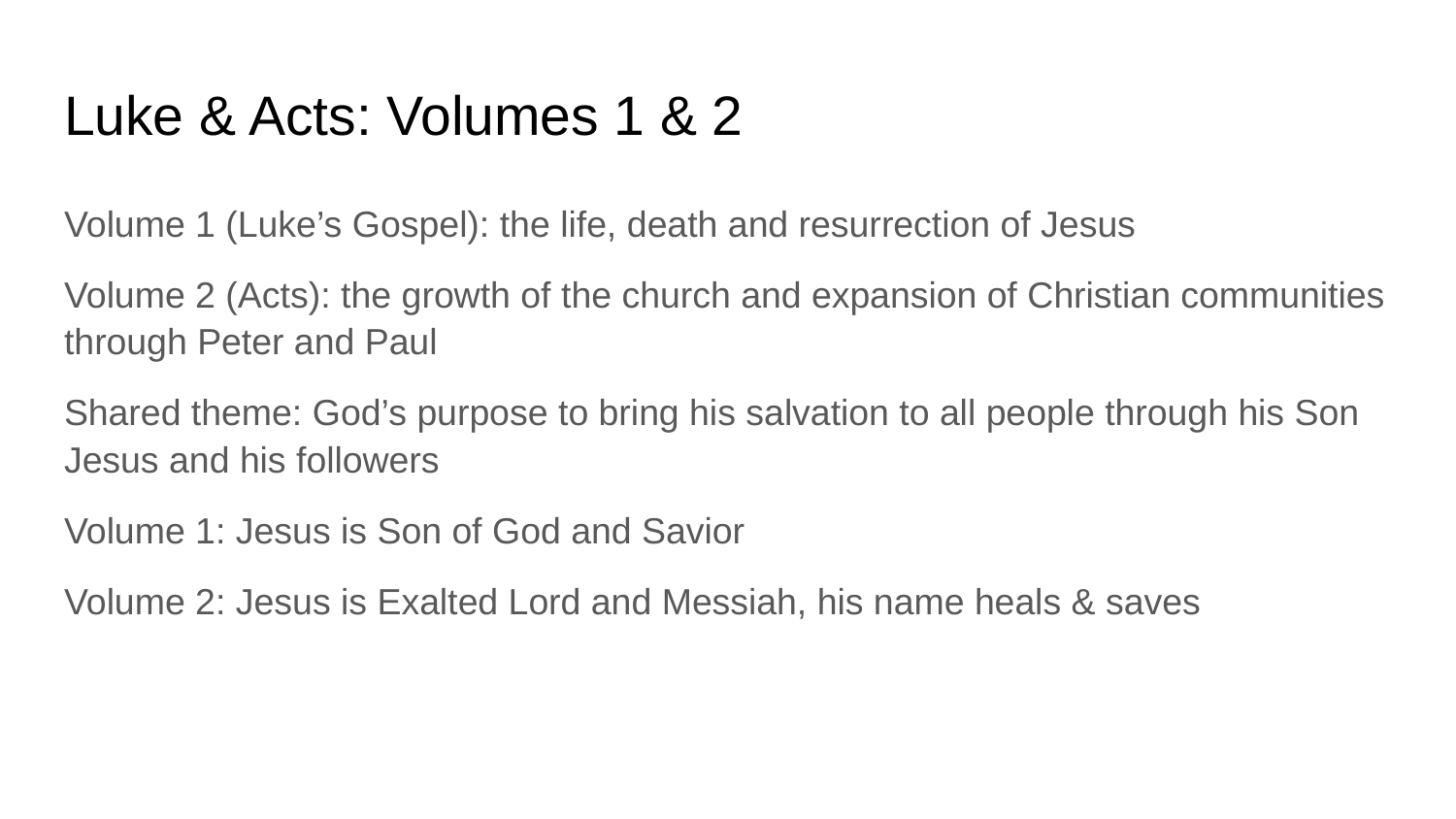

# Luke & Acts: Volumes 1 & 2
Volume 1 (Luke’s Gospel): the life, death and resurrection of Jesus
Volume 2 (Acts): the growth of the church and expansion of Christian communities through Peter and Paul
Shared theme: God’s purpose to bring his salvation to all people through his Son Jesus and his followers
Volume 1: Jesus is Son of God and Savior
Volume 2: Jesus is Exalted Lord and Messiah, his name heals & saves